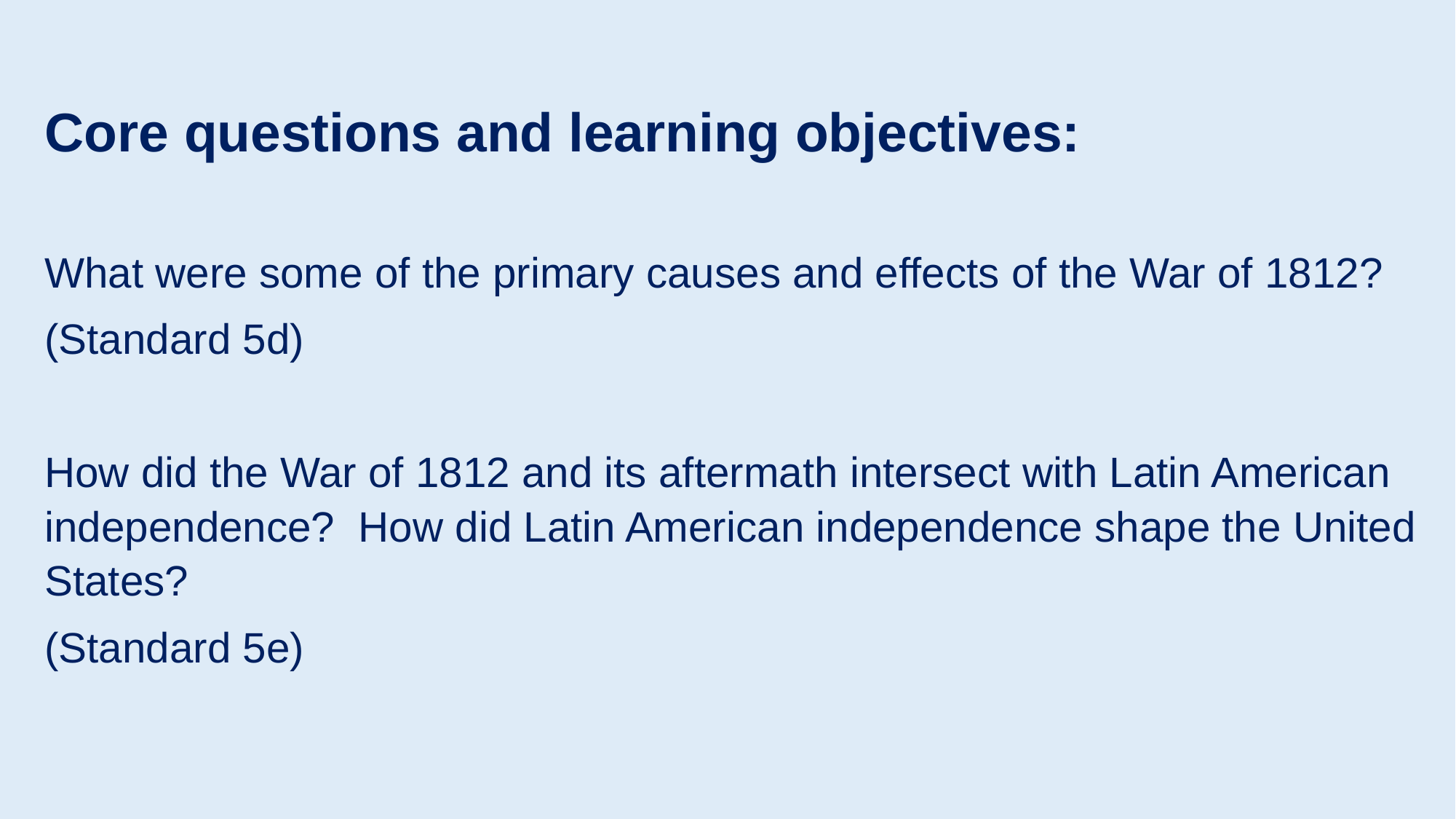

Core questions and learning objectives:

What were some of the primary causes and effects of the War of 1812?
(Standard 5d)

How did the War of 1812 and its aftermath intersect with Latin American independence?  How did Latin American independence shape the United States?
(Standard 5e)